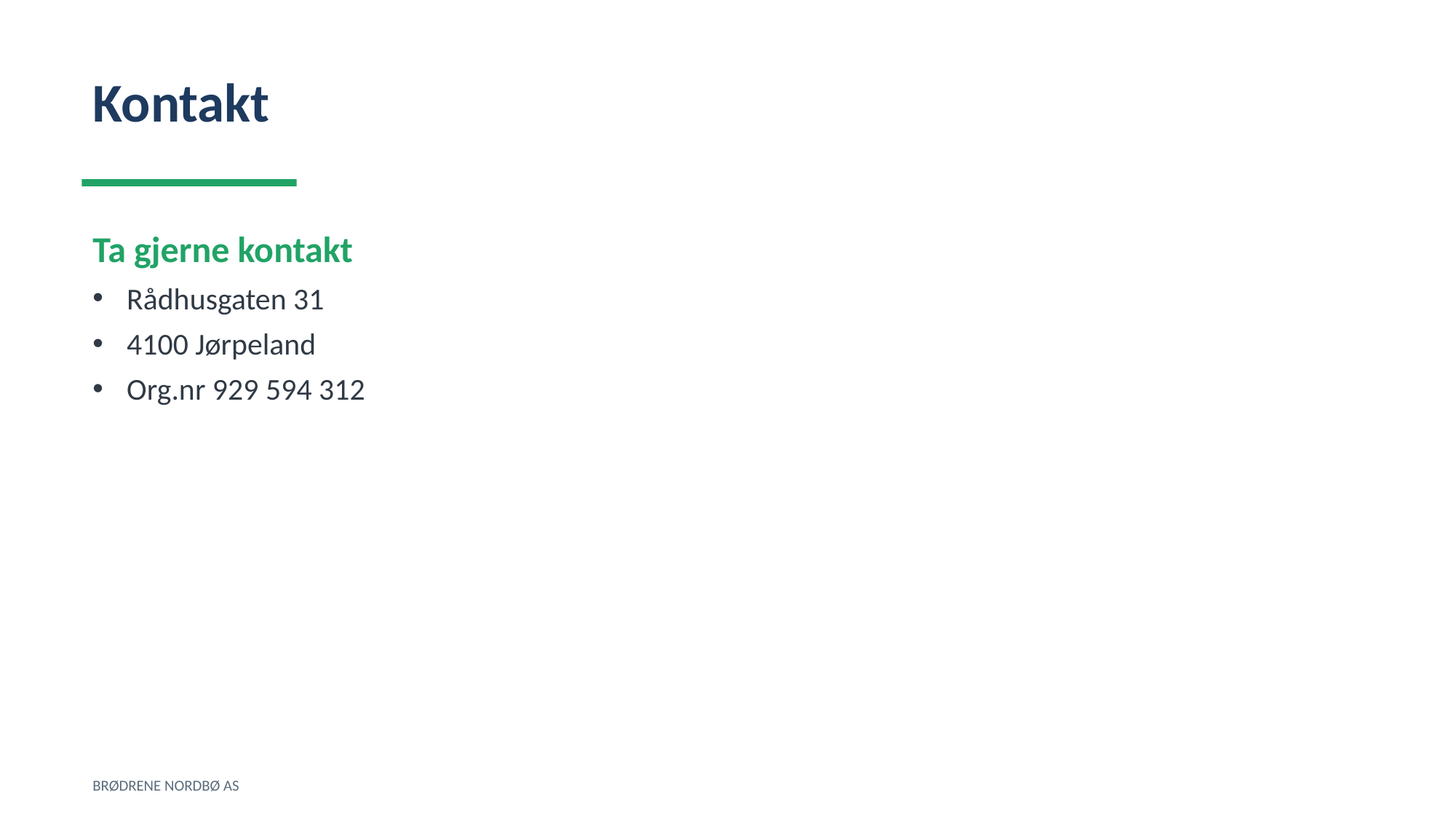

Kontakt

Ta gjerne kontakt
Rådhusgaten 31
4100 Jørpeland
Org.nr 929 594 312
BRØDRENE NORDBØ AS